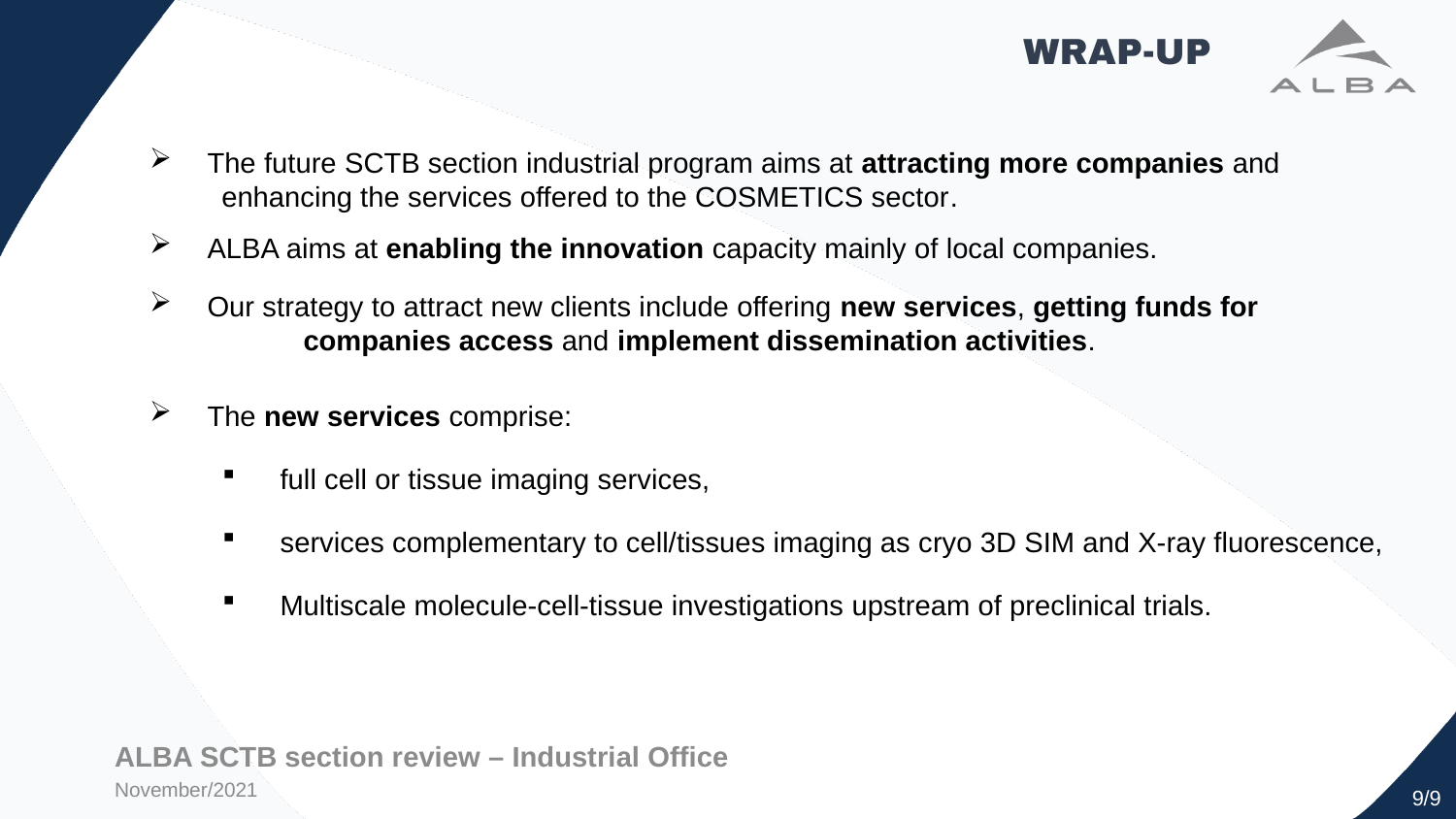

# WRAP-UP

The future SCTB section industrial program aims at attracting more companies and
         enhancing the services offered to the COSMETICS sector.
ALBA aims at enabling the innovation capacity mainly of local companies.
Our strategy to attract new clients include offering new services, getting funds for
	 companies access and implement dissemination activities.
The new services comprise:
full cell or tissue imaging services,
services complementary to cell/tissues imaging as cryo 3D SIM and X-ray fluorescence,
Multiscale molecule-cell-tissue investigations upstream of preclinical trials.
ALBA SCTB section review – Industrial Office
November/2021
9/9